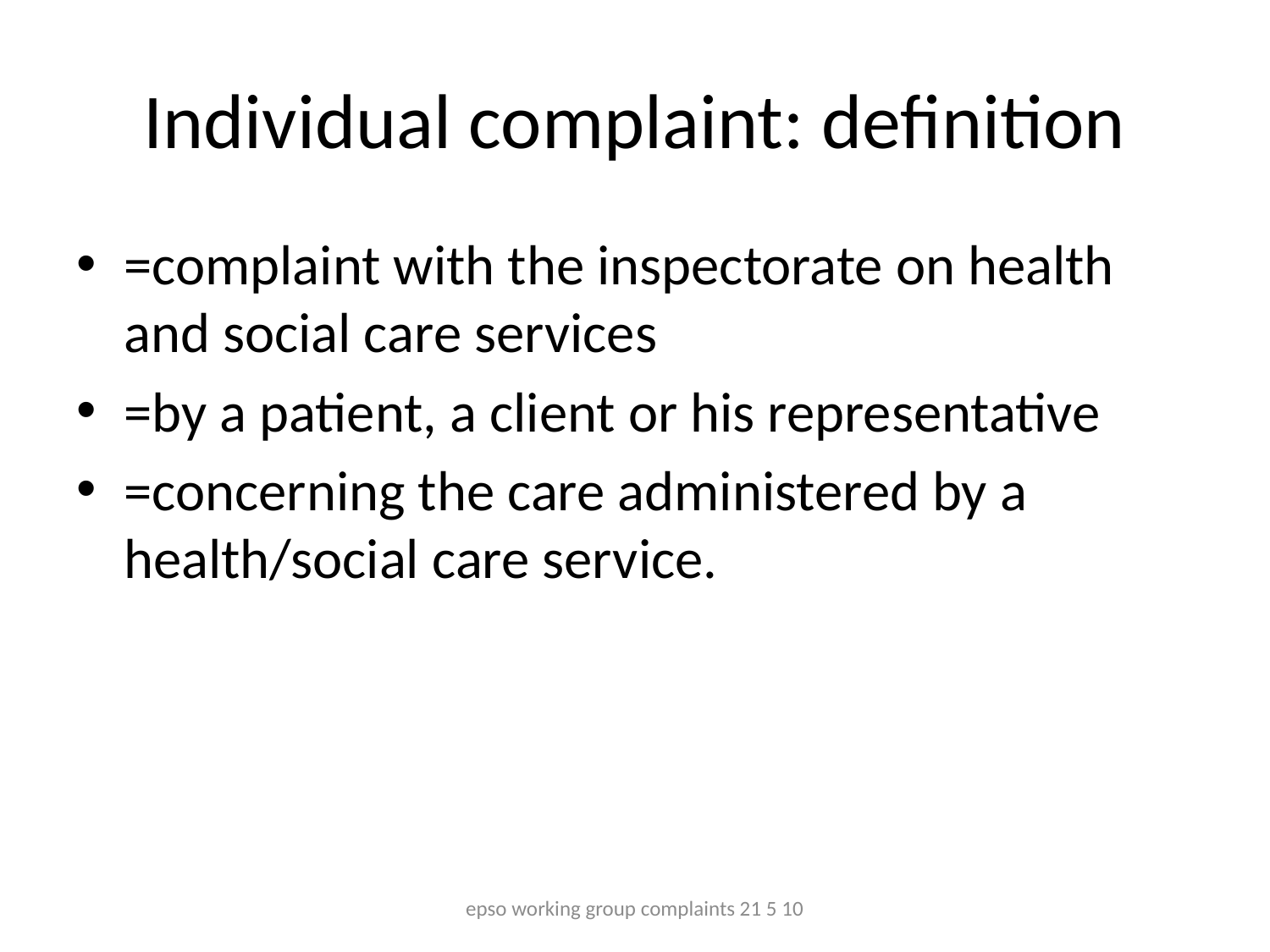

# Individual complaint: definition
=complaint with the inspectorate on health and social care services
=by a patient, a client or his representative
=concerning the care administered by a health/social care service.

epso working group complaints 21 5 10